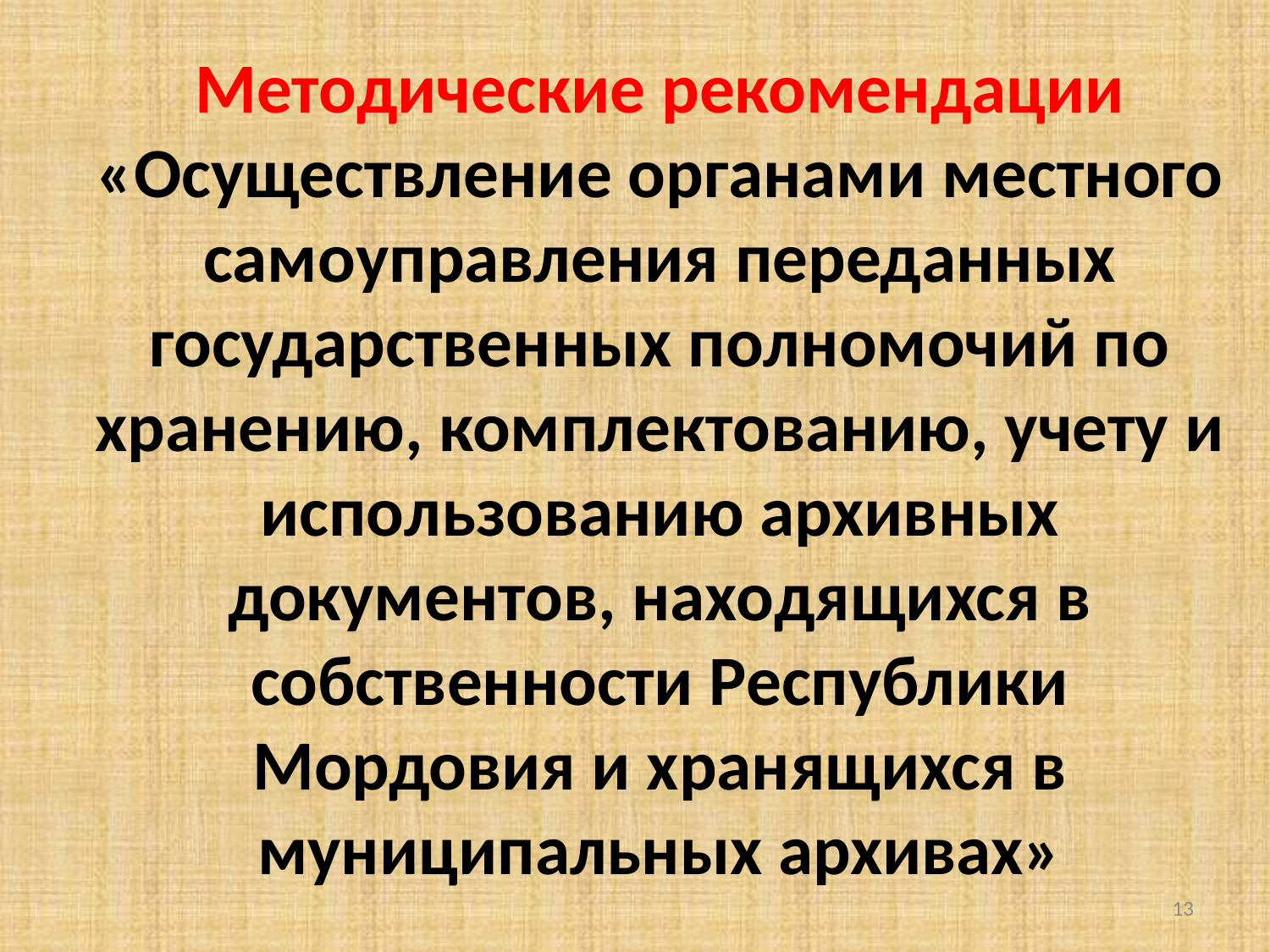

Методические рекомендации «Осуществление органами местного самоуправления переданных государственных полномочий по хранению, комплектованию, учету и использованию архивных документов, находящихся в собственности Республики Мордовия и хранящихся в муниципальных архивах»
13